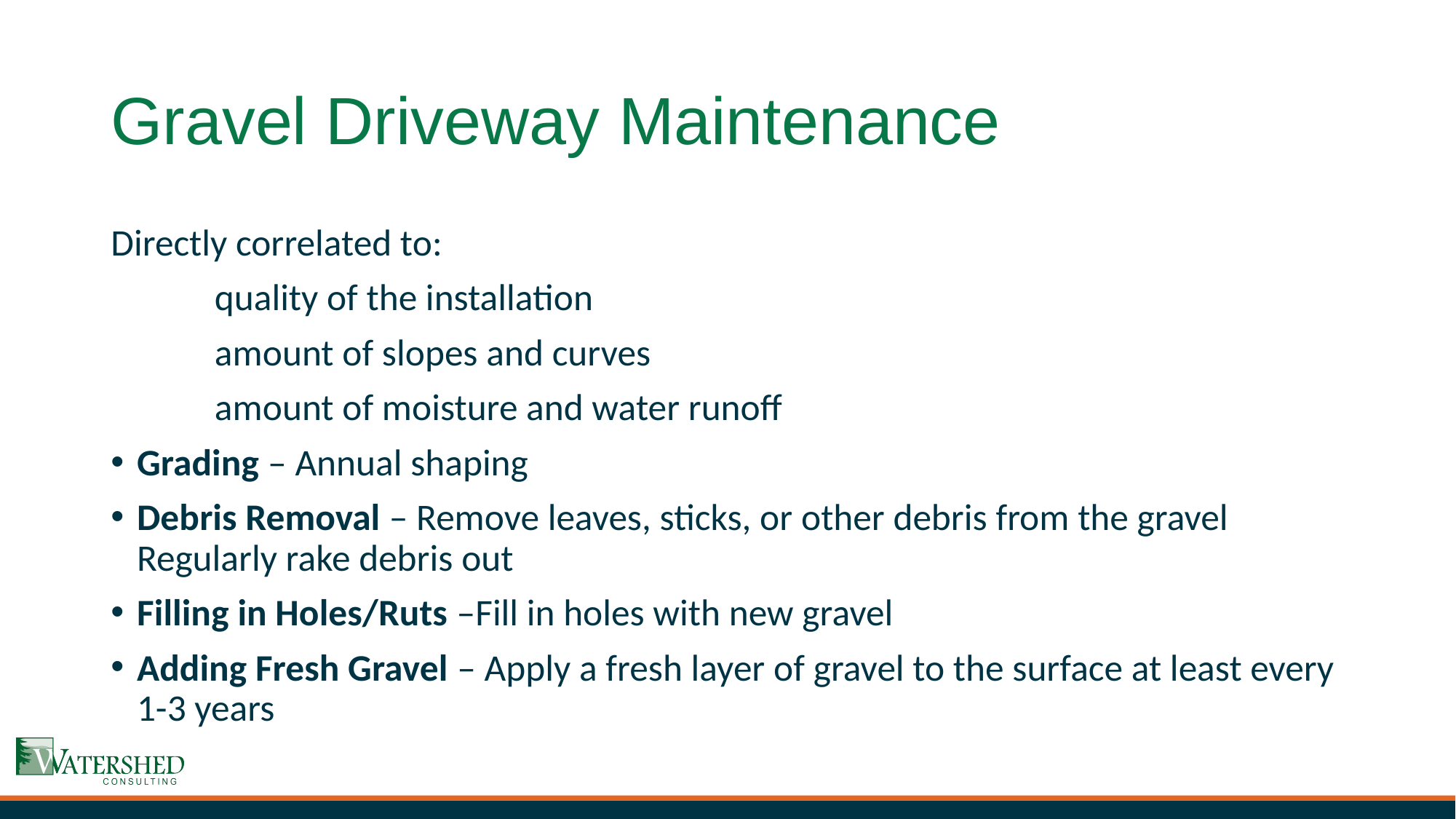

# Gravel Driveway Maintenance
Directly correlated to:
	quality of the installation
	amount of slopes and curves
	amount of moisture and water runoff
Grading – Annual shaping
Debris Removal – Remove leaves, sticks, or other debris from the gravel Regularly rake debris out
Filling in Holes/Ruts –Fill in holes with new gravel
Adding Fresh Gravel – Apply a fresh layer of gravel to the surface at least every 1-3 years